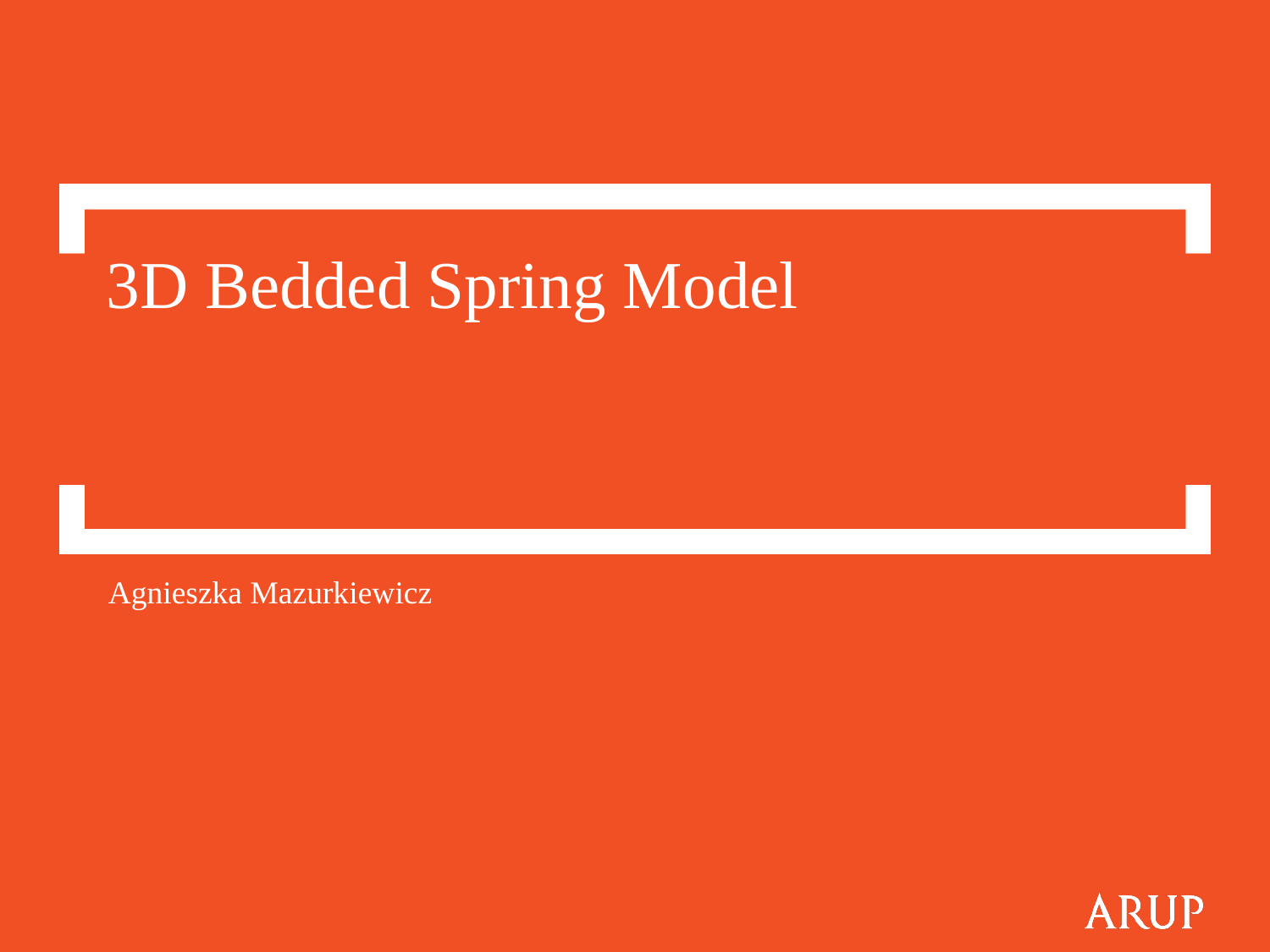

# 3D Bedded Spring Model
Agnieszka Mazurkiewicz